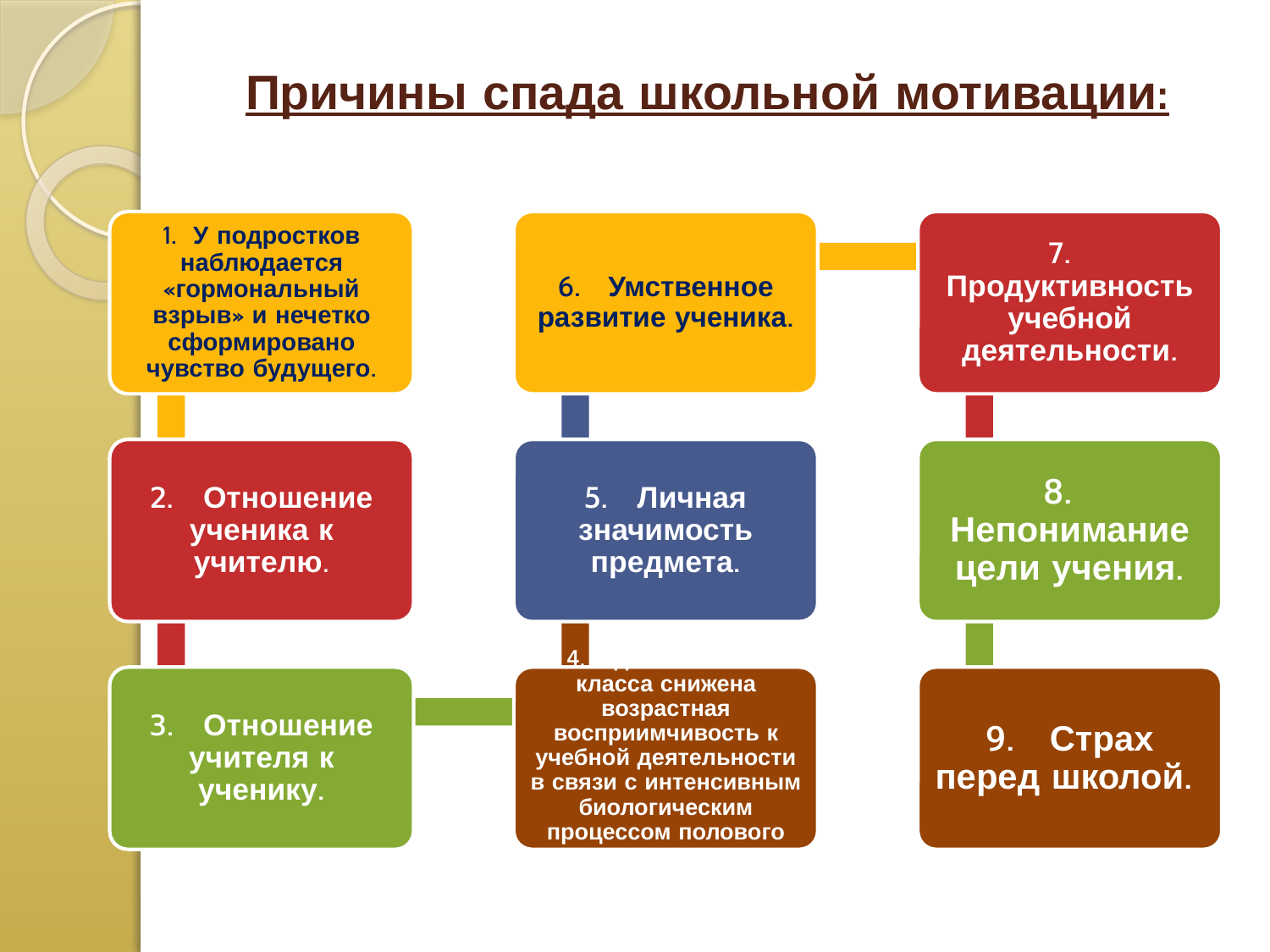

# Причины спада школьной мотивации:
1.  У подростков наблюдается «гормональный взрыв» и нечетко сформировано чувство будущего.
2.   Отношение ученика к учителю.
3.   Отношение учителя к ученику.
4. У девочек 7 – 8 класса снижена возрастная восприимчивость к учебной деятельности в связи с интенсивным биологическим процессом полового созревания.
5.   Личная значимость предмета.
6.   Умственное развитие ученика.
7.   Продуктивность учебной деятельности.
8.   Непонимание цели учения.
9.   Страх перед школой.